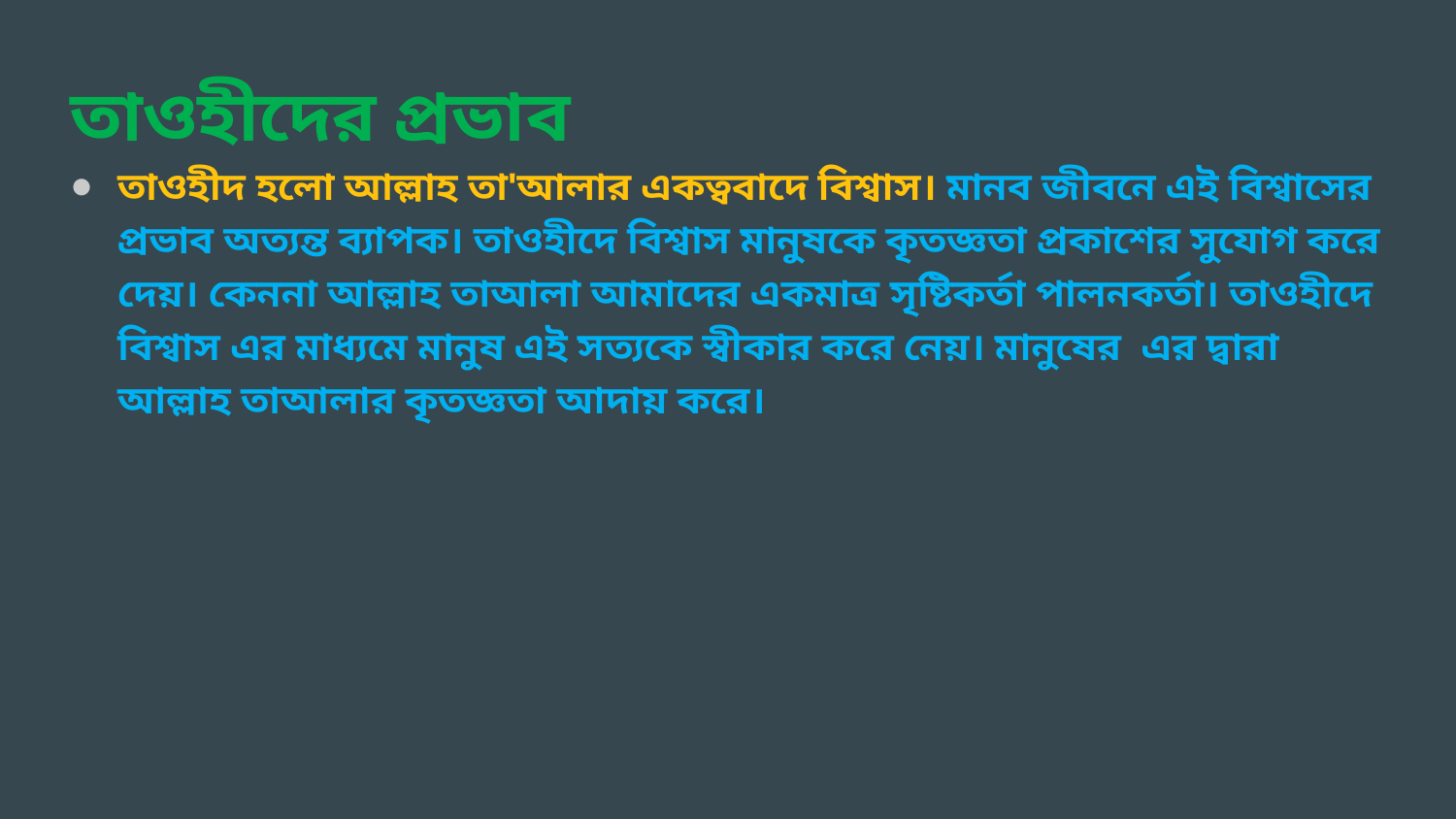

তাওহীদের প্রভাব
তাওহীদ হলো আল্লাহ তা'আলার একত্ববাদে বিশ্বাস। মানব জীবনে এই বিশ্বাসের প্রভাব অত্যন্ত ব্যাপক। তাওহীদে বিশ্বাস মানুষকে কৃতজ্ঞতা প্রকাশের সুযোগ করে দেয়। কেননা আল্লাহ তাআলা আমাদের একমাত্র সৃষ্টিকর্তা পালনকর্তা। তাওহীদে বিশ্বাস এর মাধ্যমে মানুষ এই সত্যকে স্বীকার করে নেয়। মানুষের  এর দ্বারা আল্লাহ তাআলার কৃতজ্ঞতা আদায় করে।